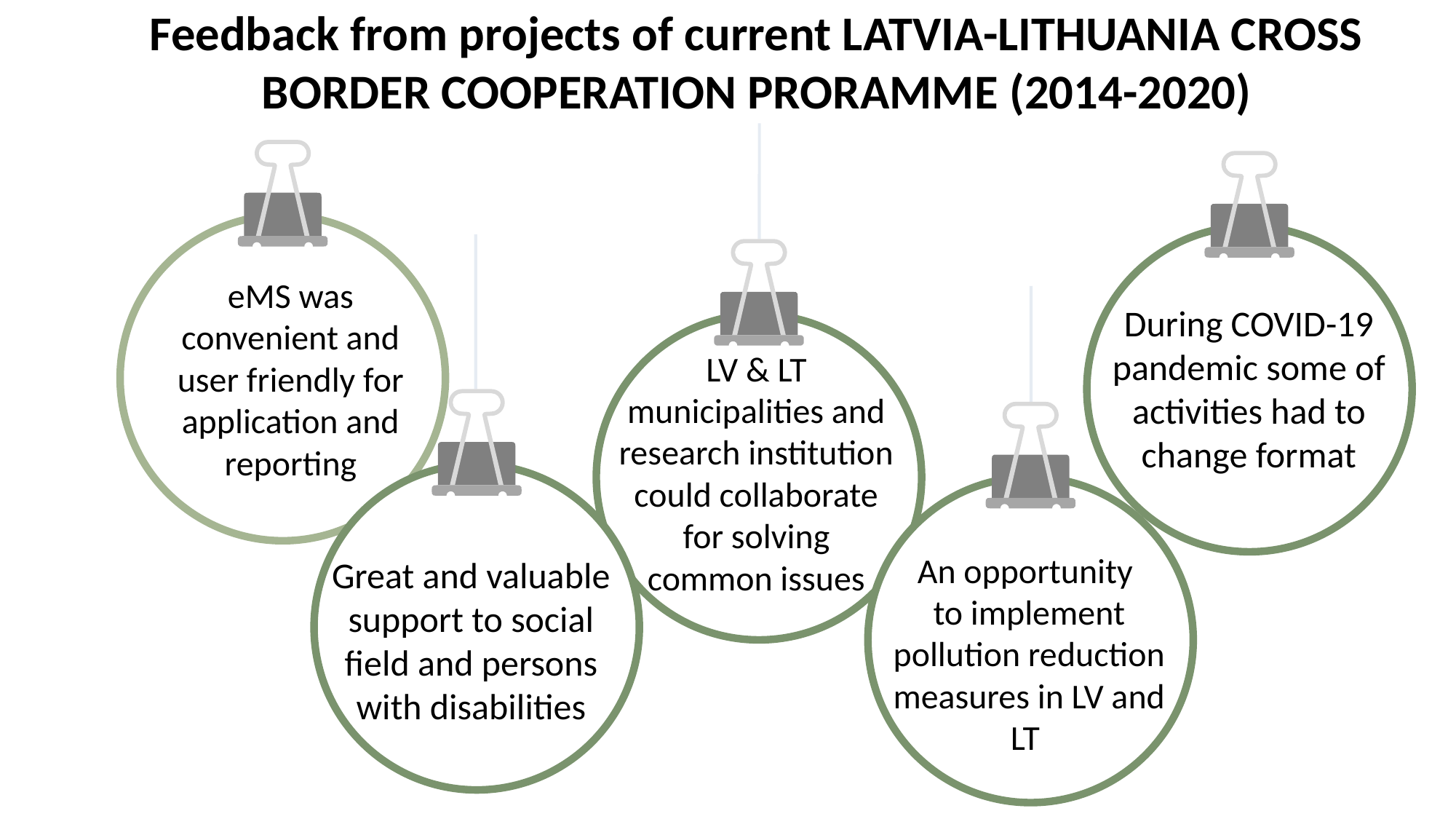

Feedback from projects of current LATVIA-LITHUANIA CROSS BORDER COOPERATION PRORAMME (2014-2020)

eMS was convenient and user friendly for application and reporting

During COVID-19 pandemic some of activities had to change format

LV & LT municipalities and research institution could collaborate for solving common issues

An opportunity
to implement pollution reduction measures in LV and LT
Great and valuable support to social field and persons with disabilities